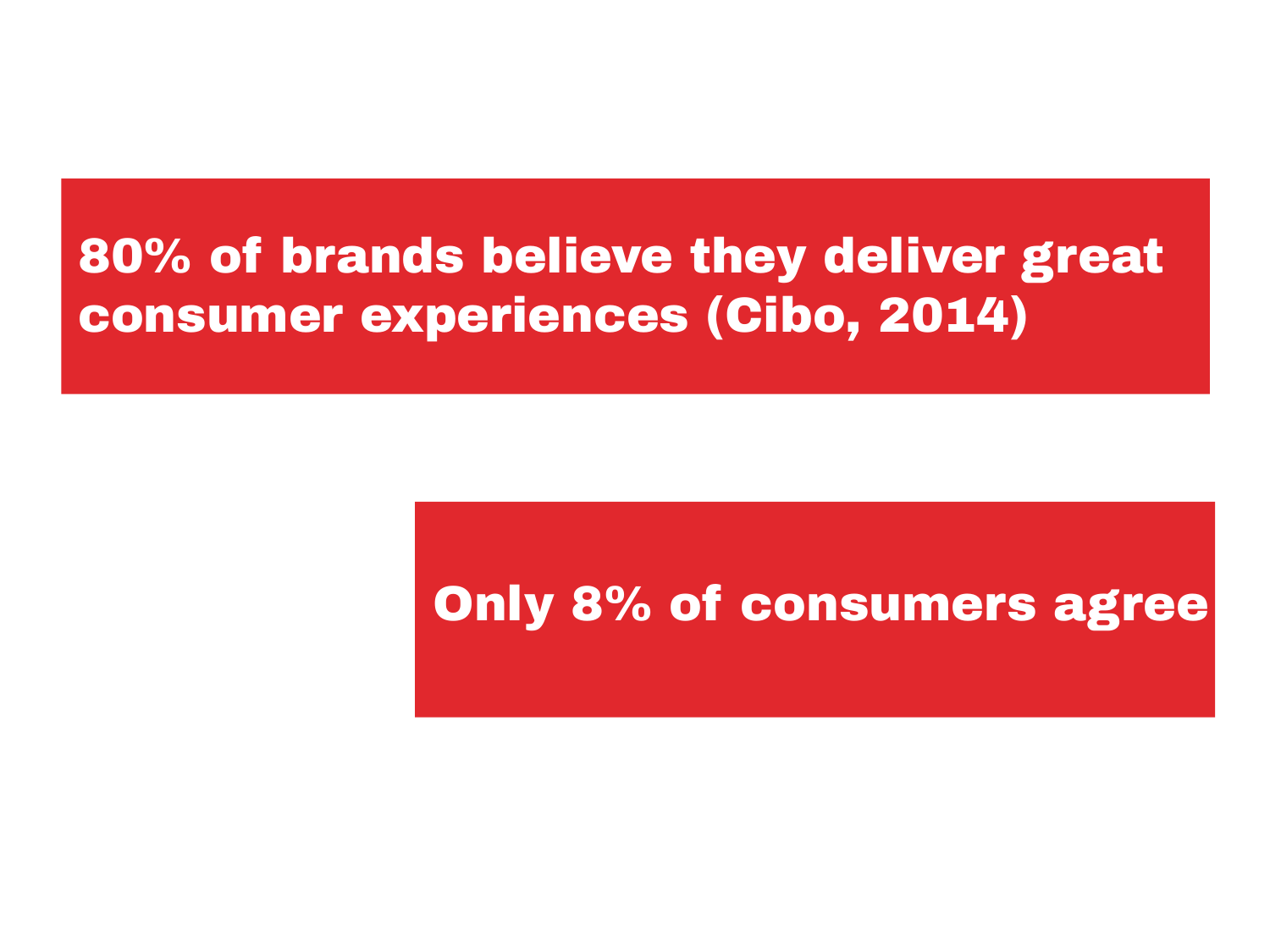

# 80% of brands believe they deliver great consumer experiences (Cibo, 2014)

Only 8% of consumers agree